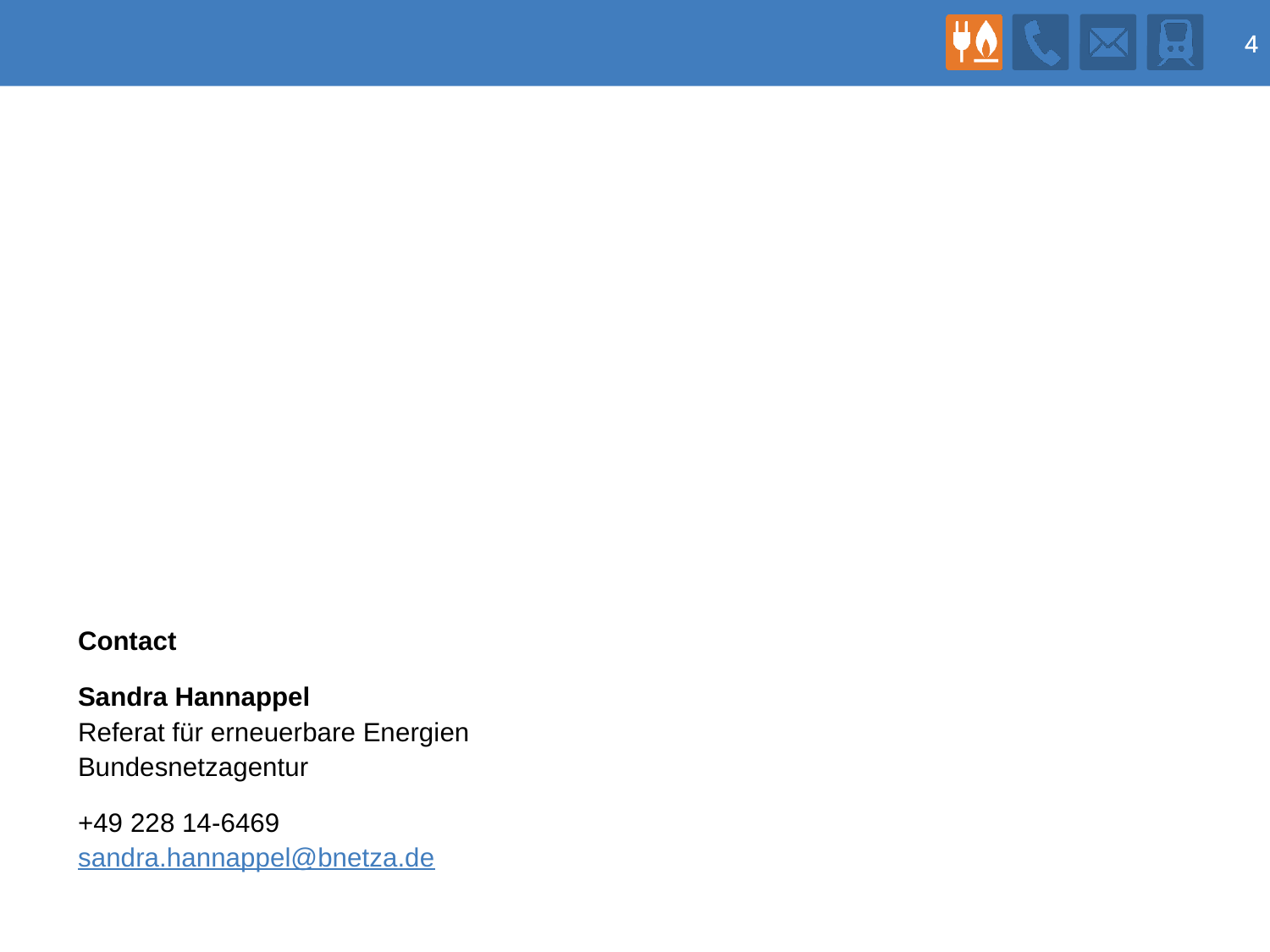

Contact
Sandra Hannappel
Referat für erneuerbare Energien
Bundesnetzagentur
+49 228 14-6469
sandra.hannappel@bnetza.de